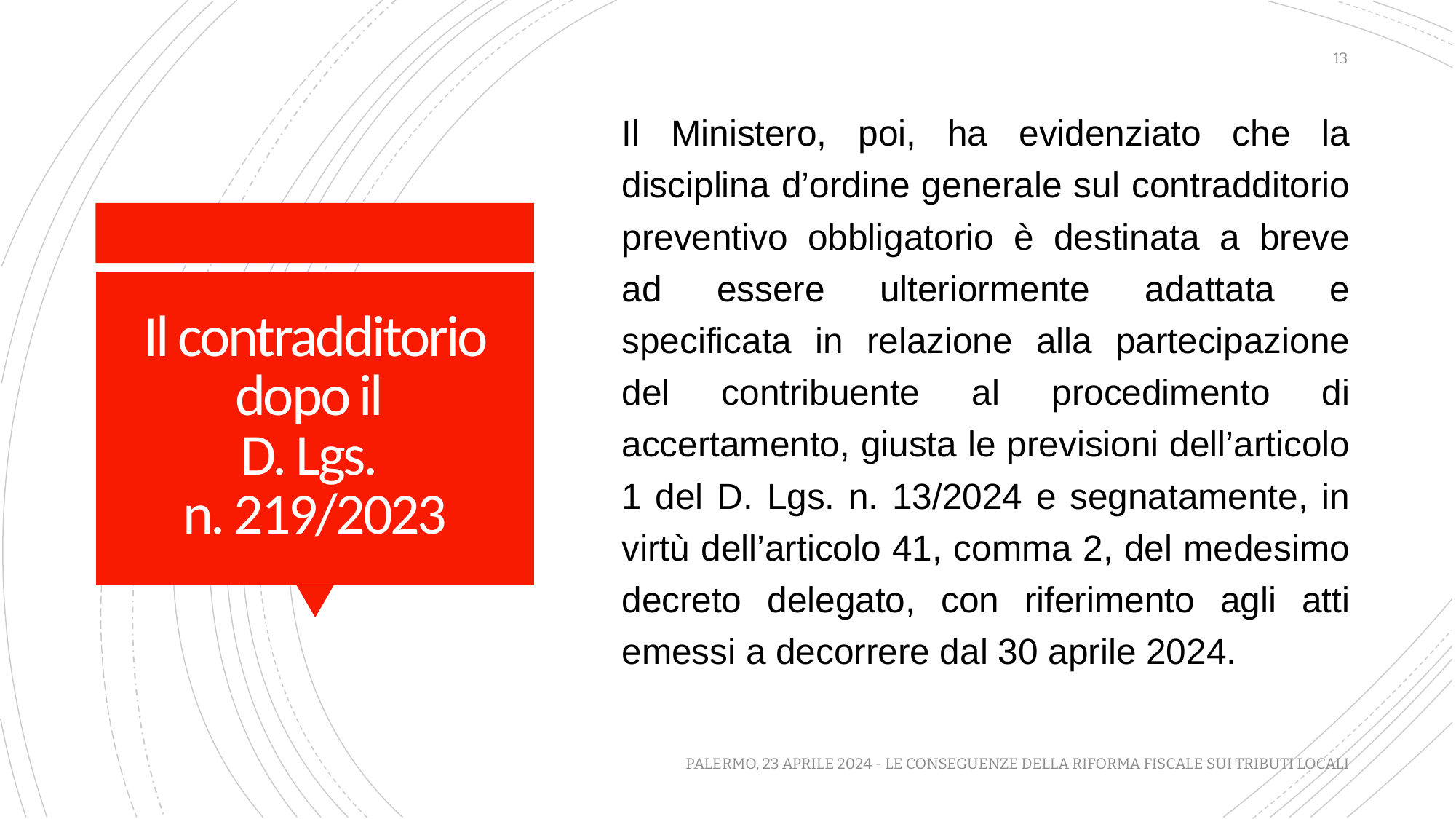

13
Il Ministero, poi, ha evidenziato che la disciplina d’ordine generale sul contradditorio preventivo obbligatorio è destinata a breve ad essere ulteriormente adattata e specificata in relazione alla partecipazione del contribuente al procedimento di accertamento, giusta le previsioni dell’articolo 1 del D. Lgs. n. 13/2024 e segnatamente, in virtù dell’articolo 41, comma 2, del medesimo decreto delegato, con riferimento agli atti emessi a decorrere dal 30 aprile 2024.

# Il contradditorio dopo il D. Lgs. n. 219/2023
PALERMO, 23 APRILE 2024 - LE CONSEGUENZE DELLA RIFORMA FISCALE SUI TRIBUTI LOCALI